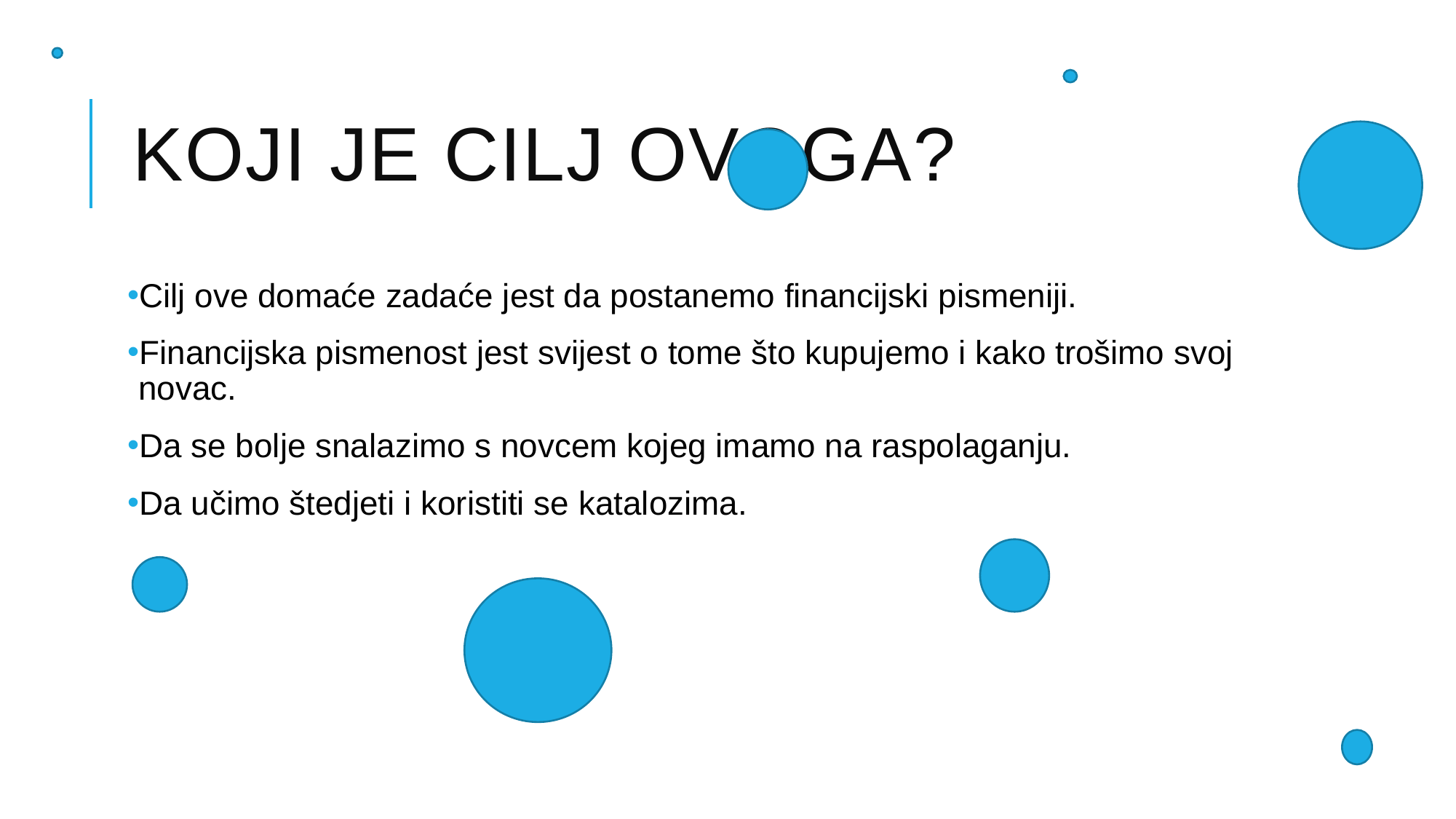

# Koji je cilj ovoga?

Cilj ove domaće zadaće jest da postanemo financijski pismeniji.
Financijska pismenost jest svijest o tome što kupujemo i kako trošimo svoj novac.
Da se bolje snalazimo s novcem kojeg imamo na raspolaganju.
Da učimo štedjeti i koristiti se katalozima.